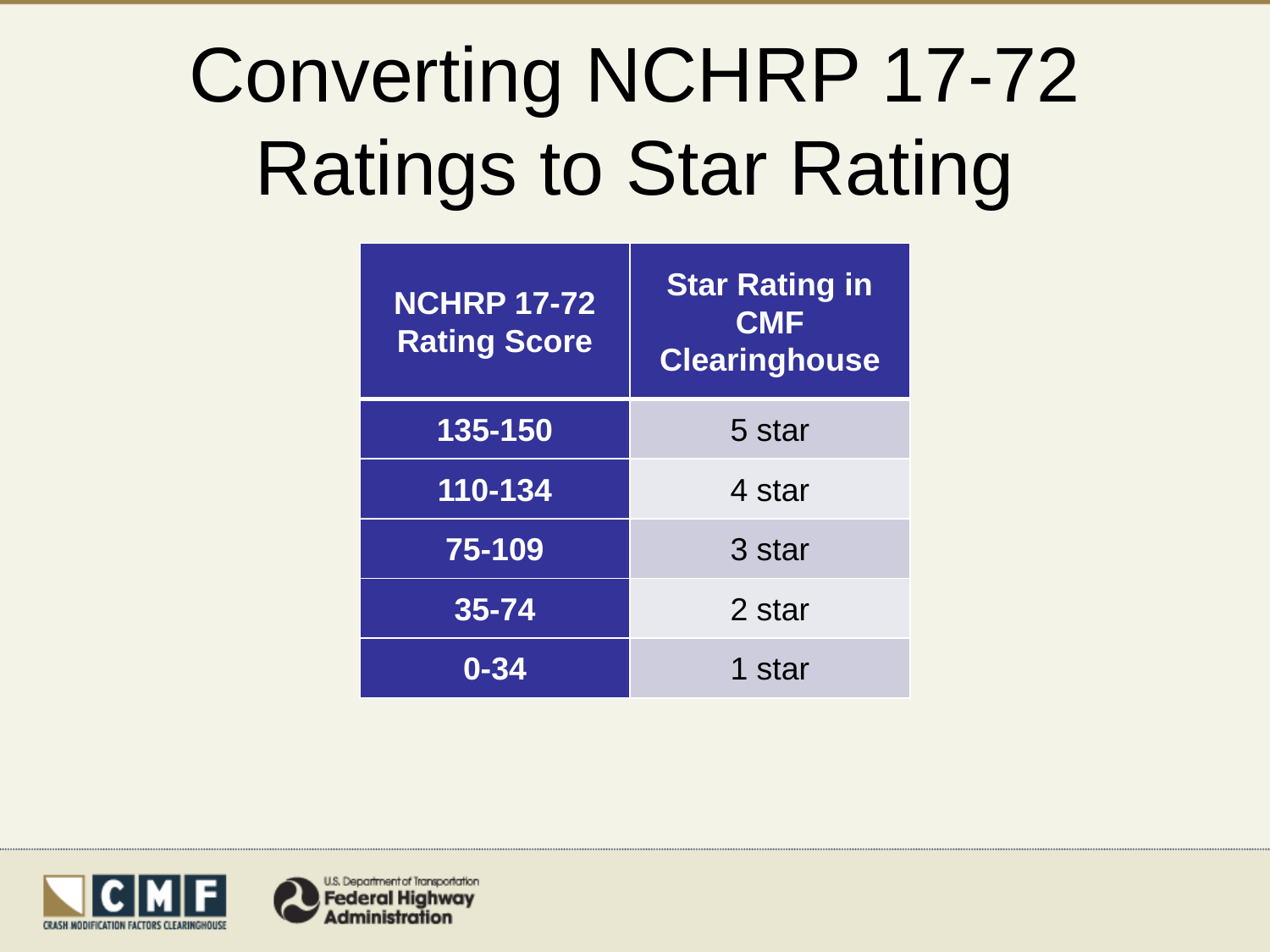

# Converting NCHRP 17-72 Ratings to Star Rating
| NCHRP 17-72 Rating Score | Star Rating in CMF Clearinghouse |
| --- | --- |
| 135-150 | 5 star |
| 110-134 | 4 star |
| 75-109 | 3 star |
| 35-74 | 2 star |
| 0-34 | 1 star |